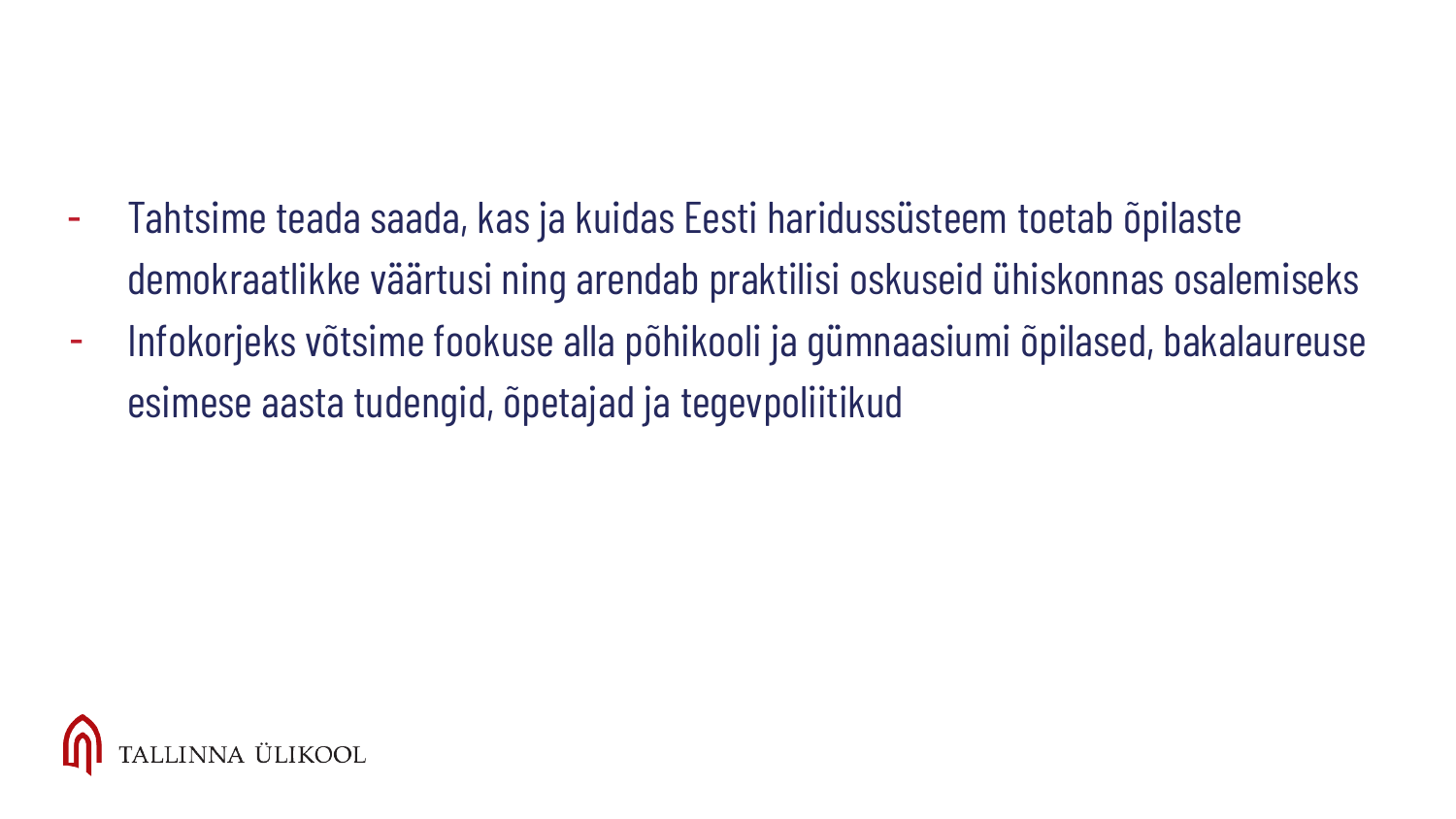

Tahtsime teada saada, kas ja kuidas Eesti haridussüsteem toetab õpilaste demokraatlikke väärtusi ning arendab praktilisi oskuseid ühiskonnas osalemiseks
Infokorjeks võtsime fookuse alla põhikooli ja gümnaasiumi õpilased, bakalaureuse esimese aasta tudengid, õpetajad ja tegevpoliitikud